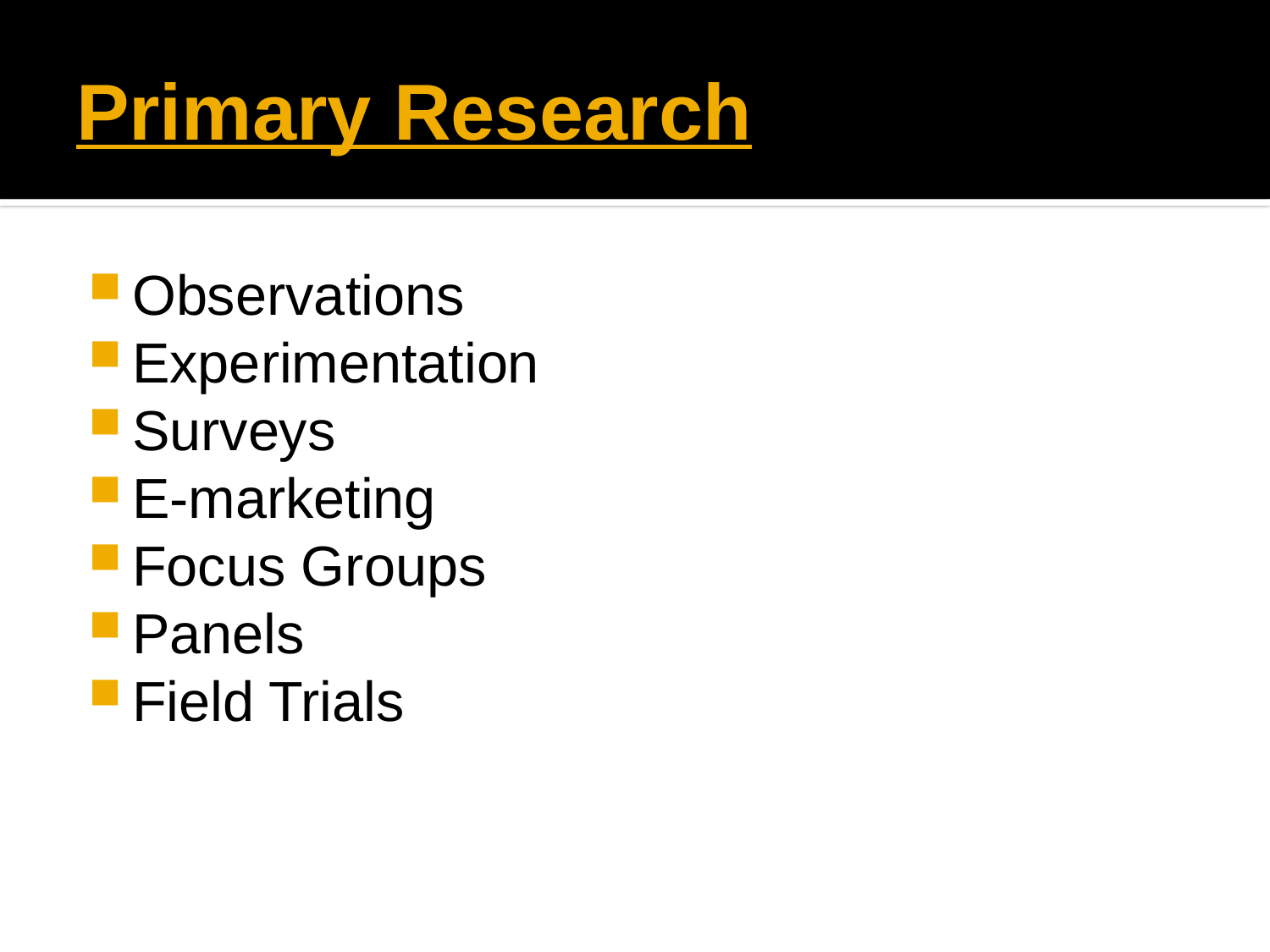

# Primary Research
Observations
Experimentation
Surveys
E-marketing
Focus Groups
Panels
Field Trials